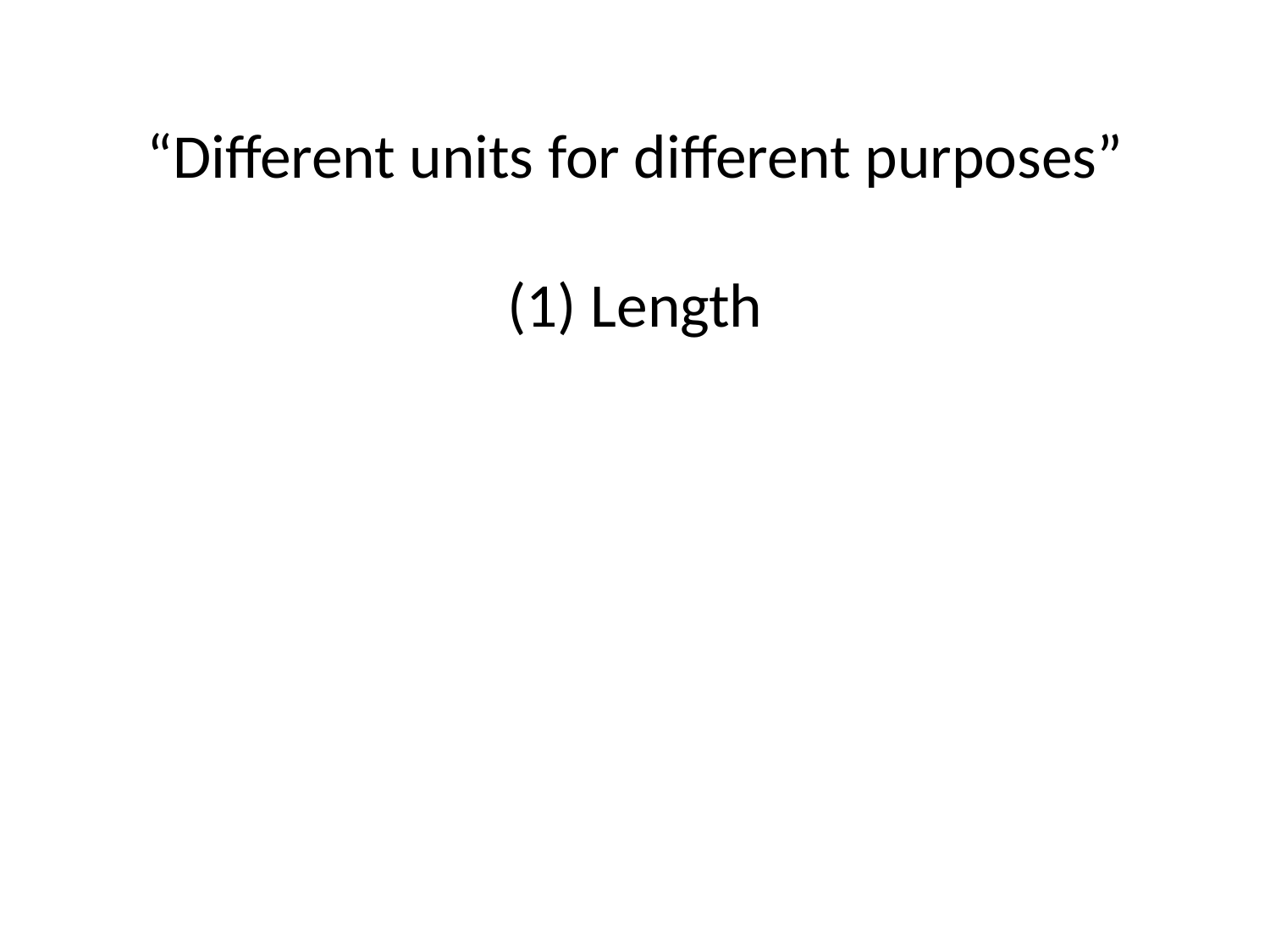

# “Different units for different purposes” (1) Length